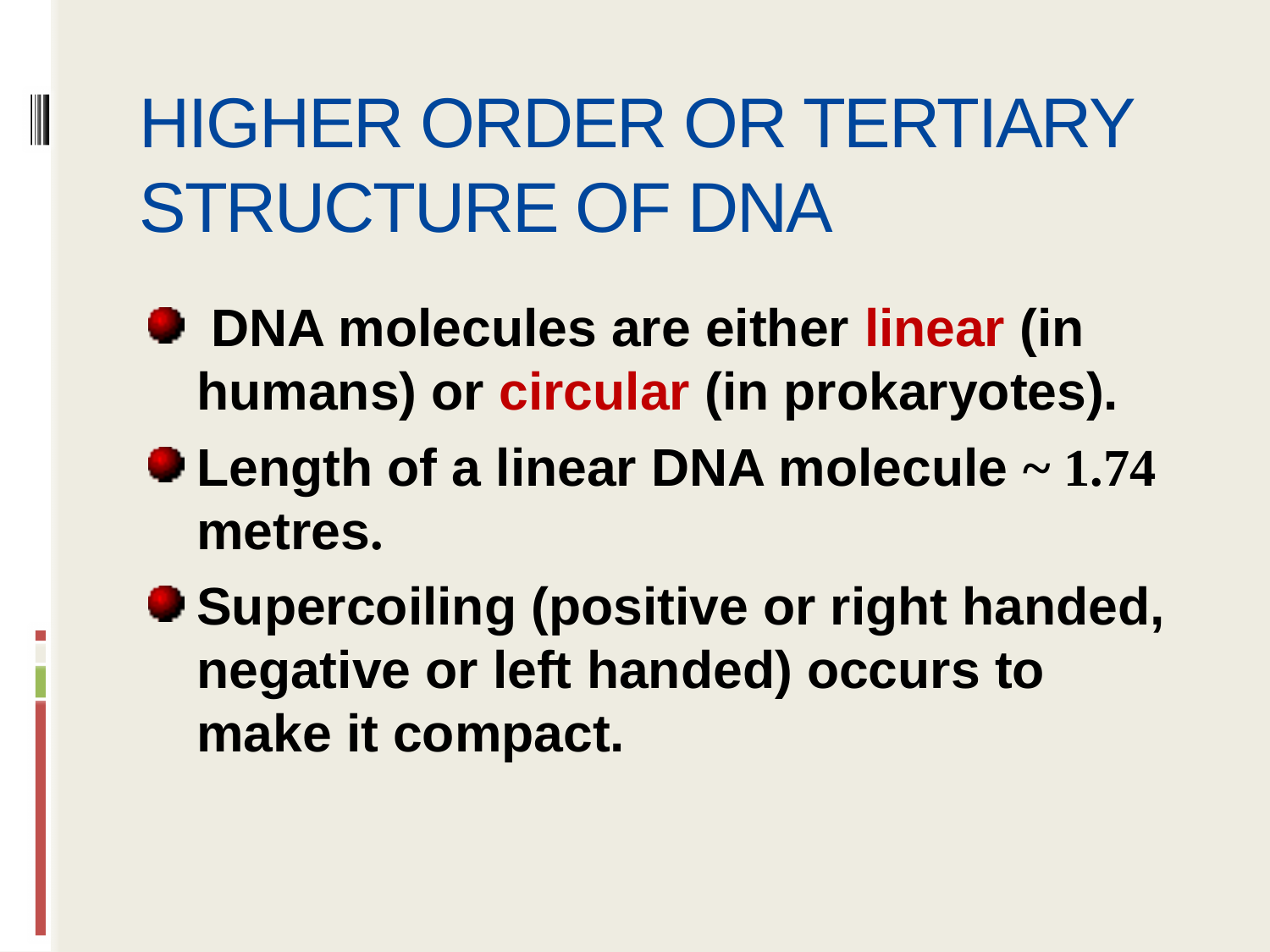

# HIGHER ORDER OR TERTIARY STRUCTURE OF DNA
 DNA molecules are either linear (in humans) or circular (in prokaryotes).
Length of a linear DNA molecule ~ 1.74 metres.
Supercoiling (positive or right handed, negative or left handed) occurs to make it compact.